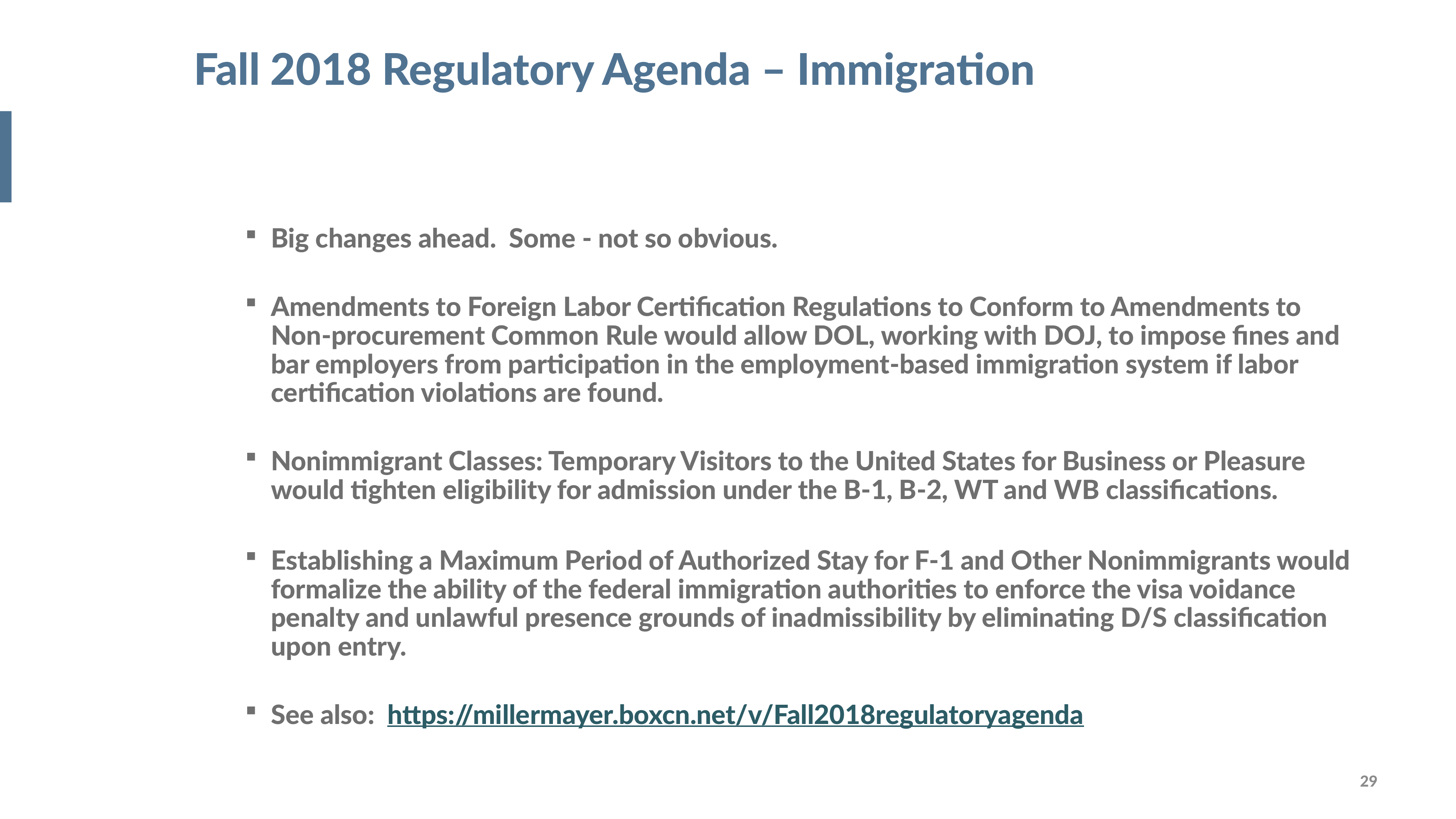

# Fall 2018 Regulatory Agenda – Immigration
Big changes ahead.  Some - not so obvious.

Amendments to Foreign Labor Certification Regulations to Conform to Amendments to Non-procurement Common Rule would allow DOL, working with DOJ, to impose fines and bar employers from participation in the employment-based immigration system if labor certification violations are found.

Nonimmigrant Classes: Temporary Visitors to the United States for Business or Pleasure would tighten eligibility for admission under the B-1, B-2, WT and WB classifications.

Establishing a Maximum Period of Authorized Stay for F-1 and Other Nonimmigrants would formalize the ability of the federal immigration authorities to enforce the visa voidance penalty and unlawful presence grounds of inadmissibility by eliminating D/S classification upon entry.

See also:  https://millermayer.boxcn.net/v/Fall2018regulatoryagenda

29